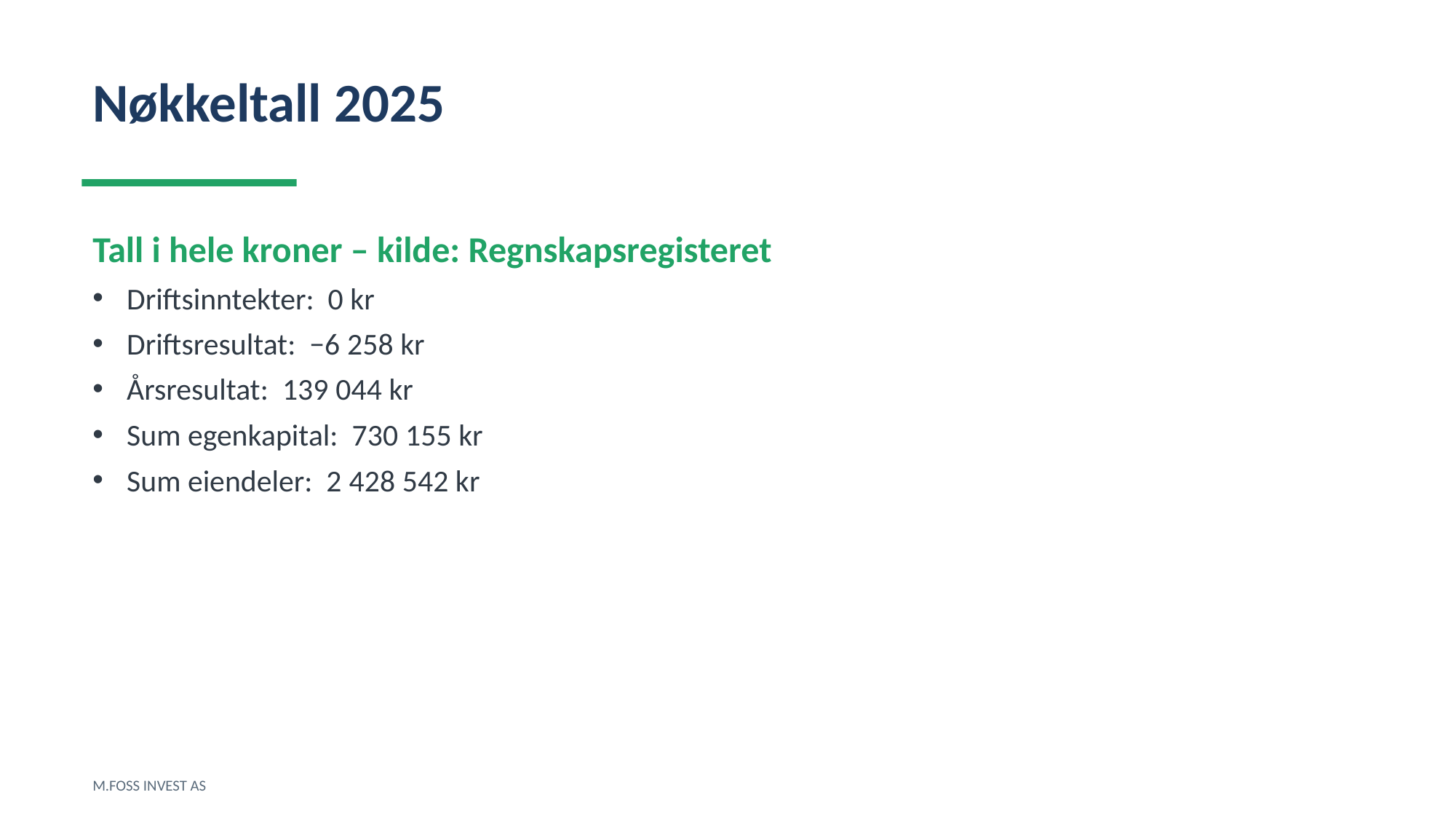

Nøkkeltall 2025

Tall i hele kroner – kilde: Regnskapsregisteret
Driftsinntekter:  0 kr
Driftsresultat:  −6 258 kr
Årsresultat:  139 044 kr
Sum egenkapital:  730 155 kr
Sum eiendeler:  2 428 542 kr
M.FOSS INVEST AS